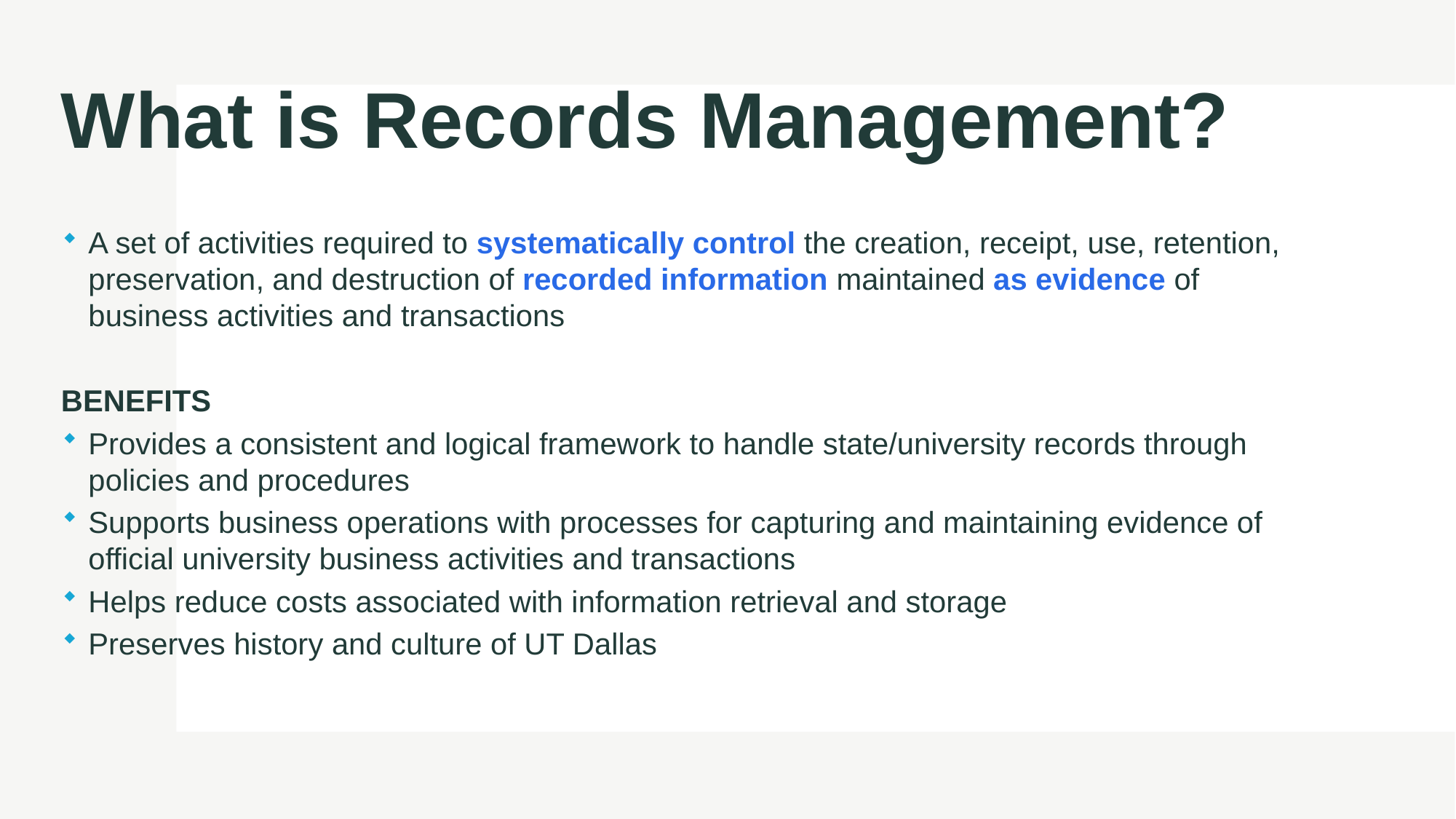

# What is Records Management?
A set of activities required to systematically control the creation, receipt, use, retention, preservation, and destruction of recorded information maintained as evidence of business activities and transactions

BENEFITS
Provides a consistent and logical framework to handle state/university records through policies and procedures
Supports business operations with processes for capturing and maintaining evidence of official university business activities and transactions
Helps reduce costs associated with information retrieval and storage
Preserves history and culture of UT Dallas